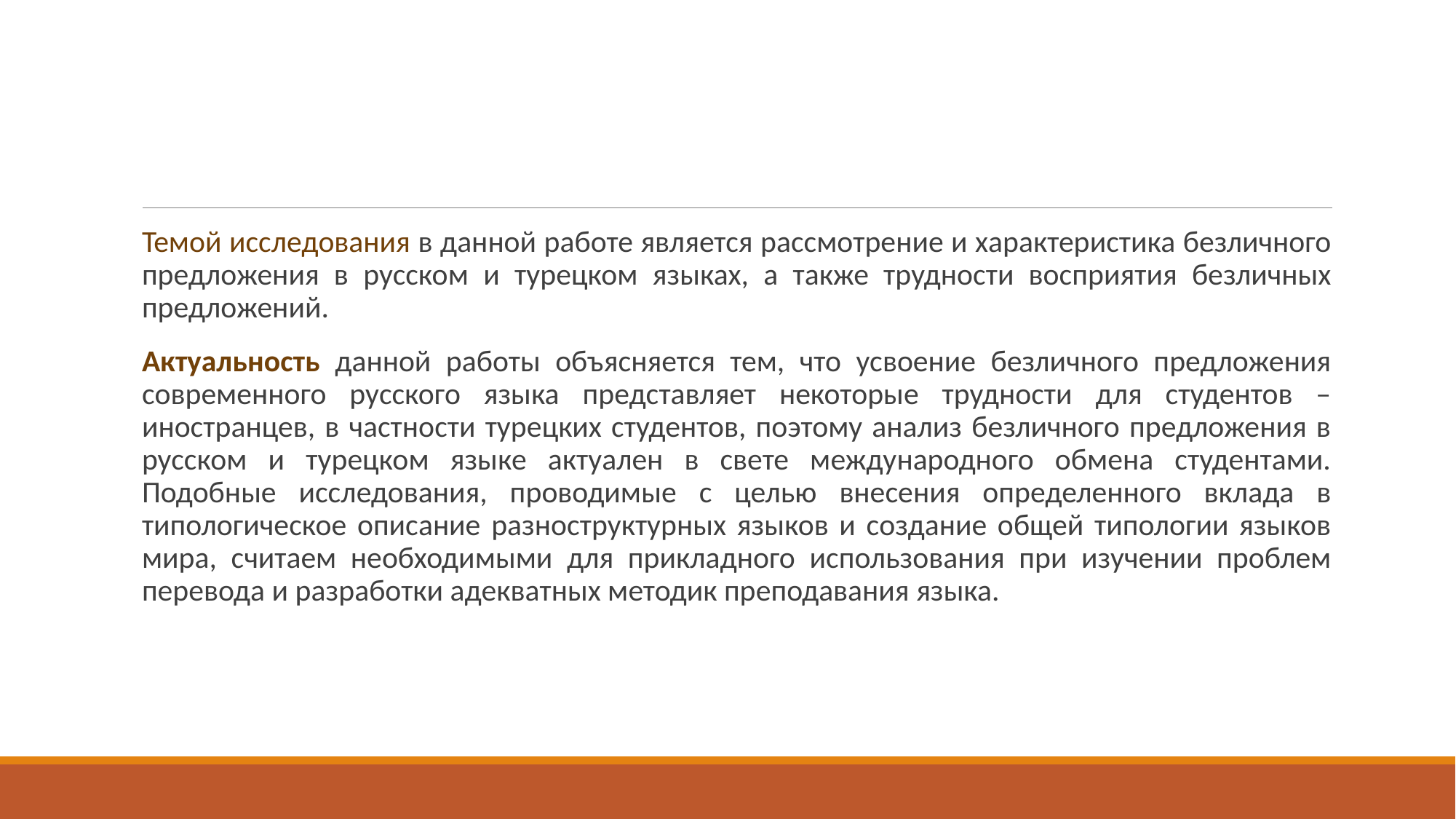

Темой исследования в данной работе является рассмотрение и характеристика безличного предложения в русском и турецком языках, а также трудности восприятия безличных предложений.
Актуальность данной работы объясняется тем, что усвоение безличного предложения современного русского языка представляет некоторые трудности для студентов – иностранцев, в частности турецких студентов, поэтому анализ безличного предложения в русском и турецком языке актуален в свете международного обмена студентами. Подобные исследования, проводимые с целью внесения определенного вклада в типологическое описание разноструктурных языков и создание общей типологии языков мира, считаем необходимыми для прикладного использования при изучении проблем перевода и разработки адекватных методик преподавания языка.